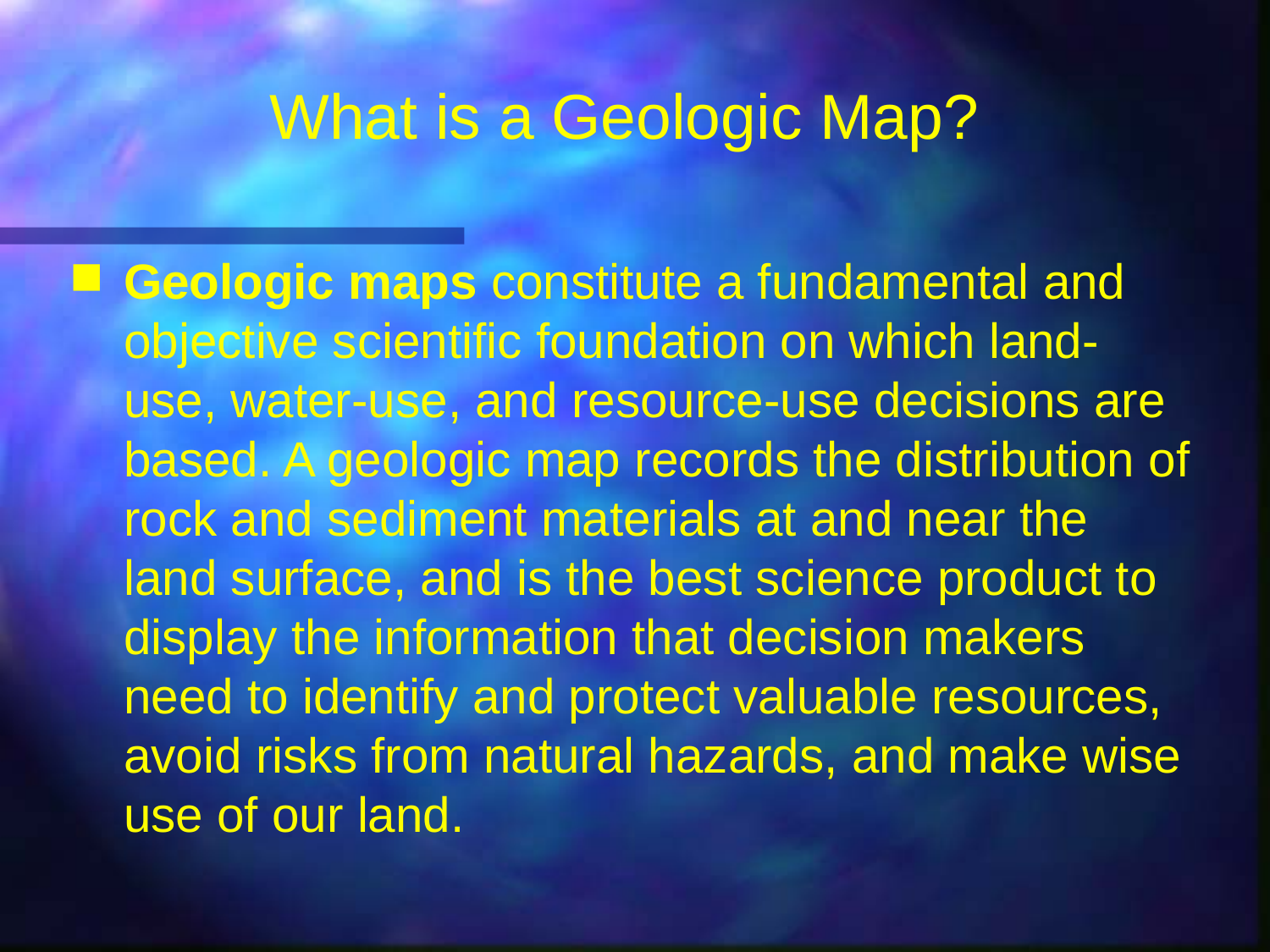

# What is a Geologic Map?
Geologic maps constitute a fundamental and objective scientific foundation on which land-use, water-use, and resource-use decisions are based. A geologic map records the distribution of rock and sediment materials at and near the land surface, and is the best science product to display the information that decision makers need to identify and protect valuable resources, avoid risks from natural hazards, and make wise use of our land.